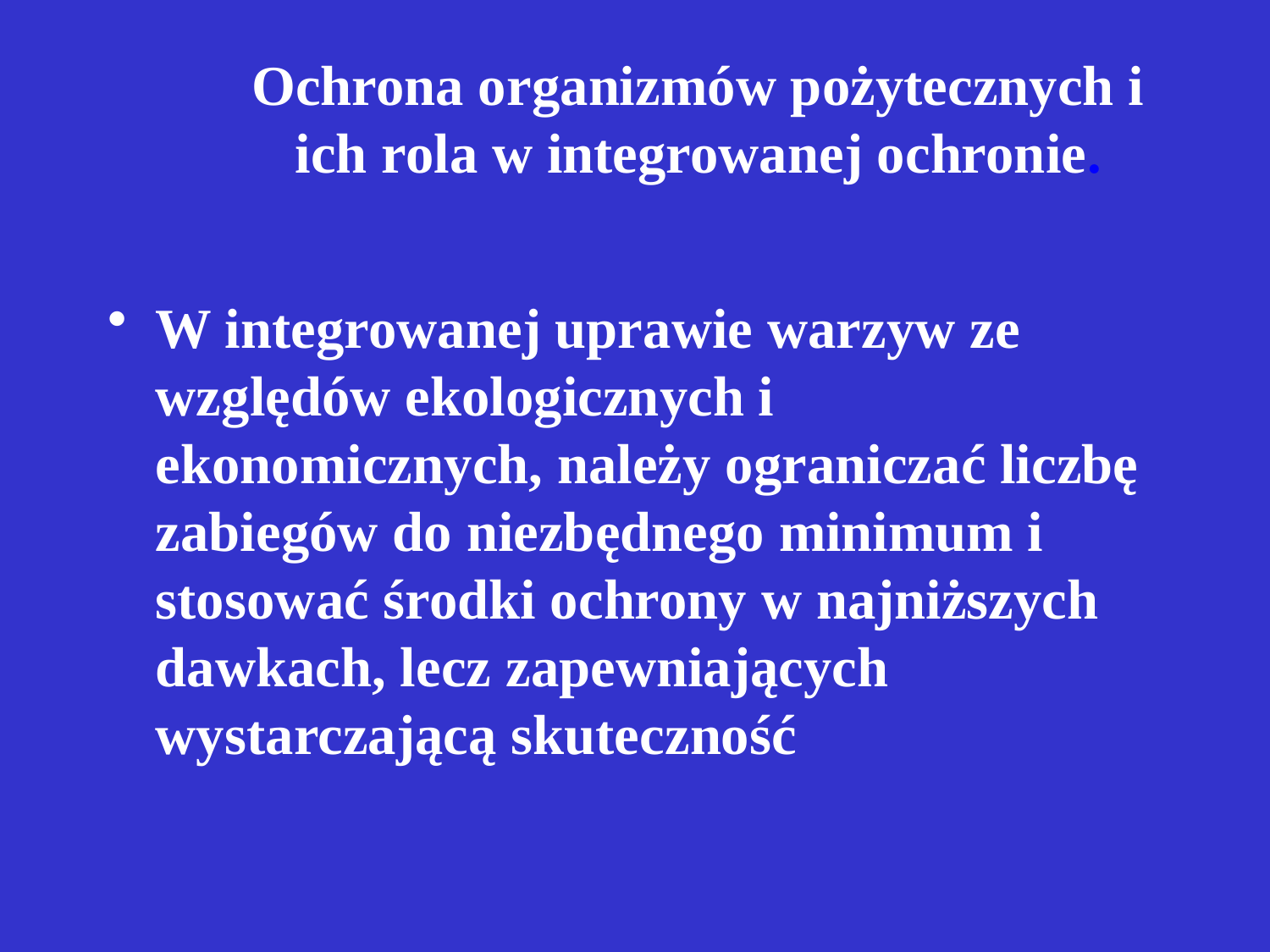

# Ochrona organizmów pożytecznych i ich rola w integrowanej ochronie.
W integrowanej uprawie warzyw ze względów ekologicznych i ekonomicznych, należy ograniczać liczbę zabiegów do niezbędnego minimum i stosować środki ochrony w najniższych dawkach, lecz zapewniających wystarczającą skuteczność